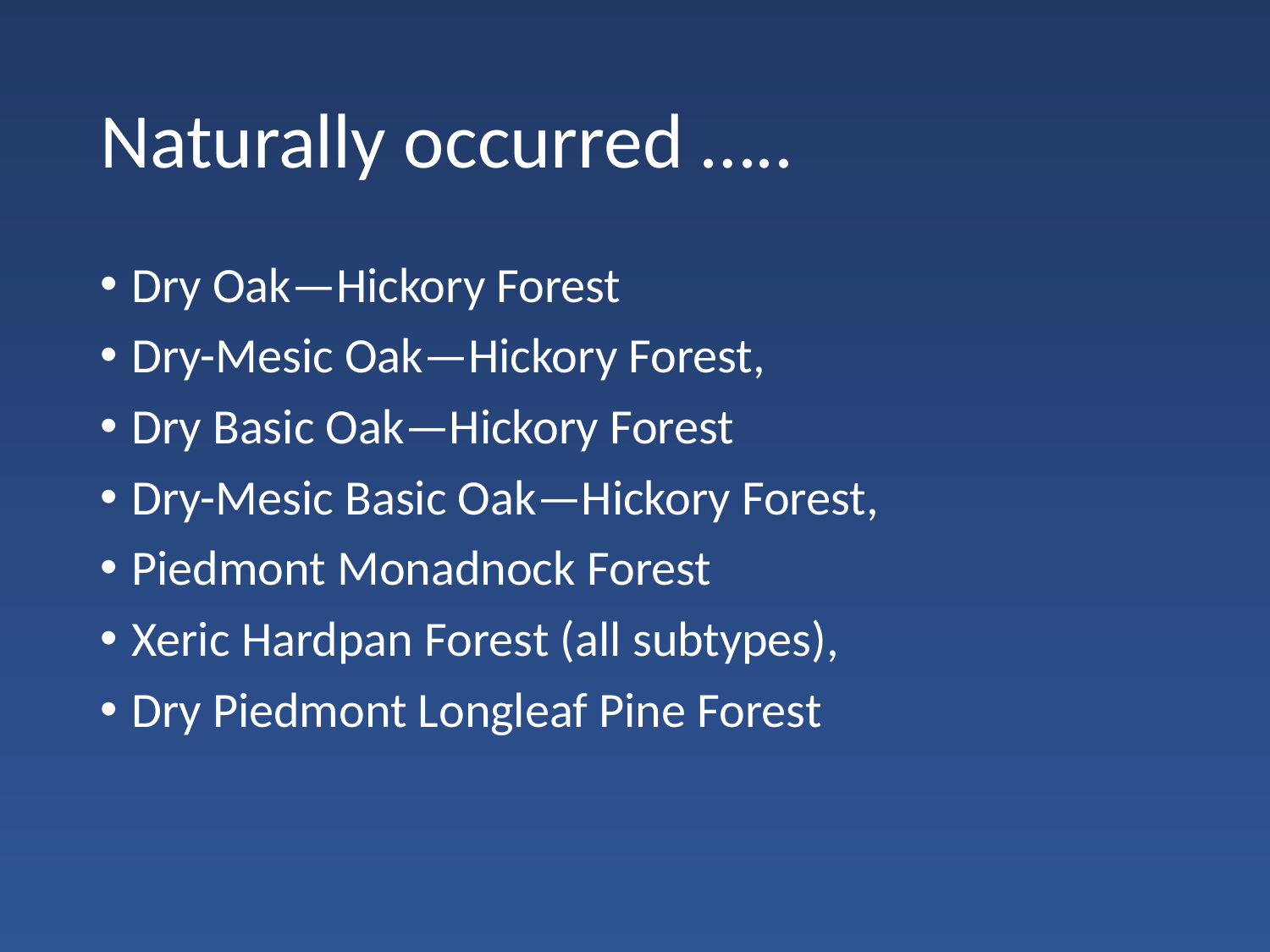

# Naturally occurred …..
Dry Oak—Hickory Forest
Dry-Mesic Oak—Hickory Forest,
Dry Basic Oak—Hickory Forest
Dry-Mesic Basic Oak—Hickory Forest,
Piedmont Monadnock Forest
Xeric Hardpan Forest (all subtypes),
Dry Piedmont Longleaf Pine Forest